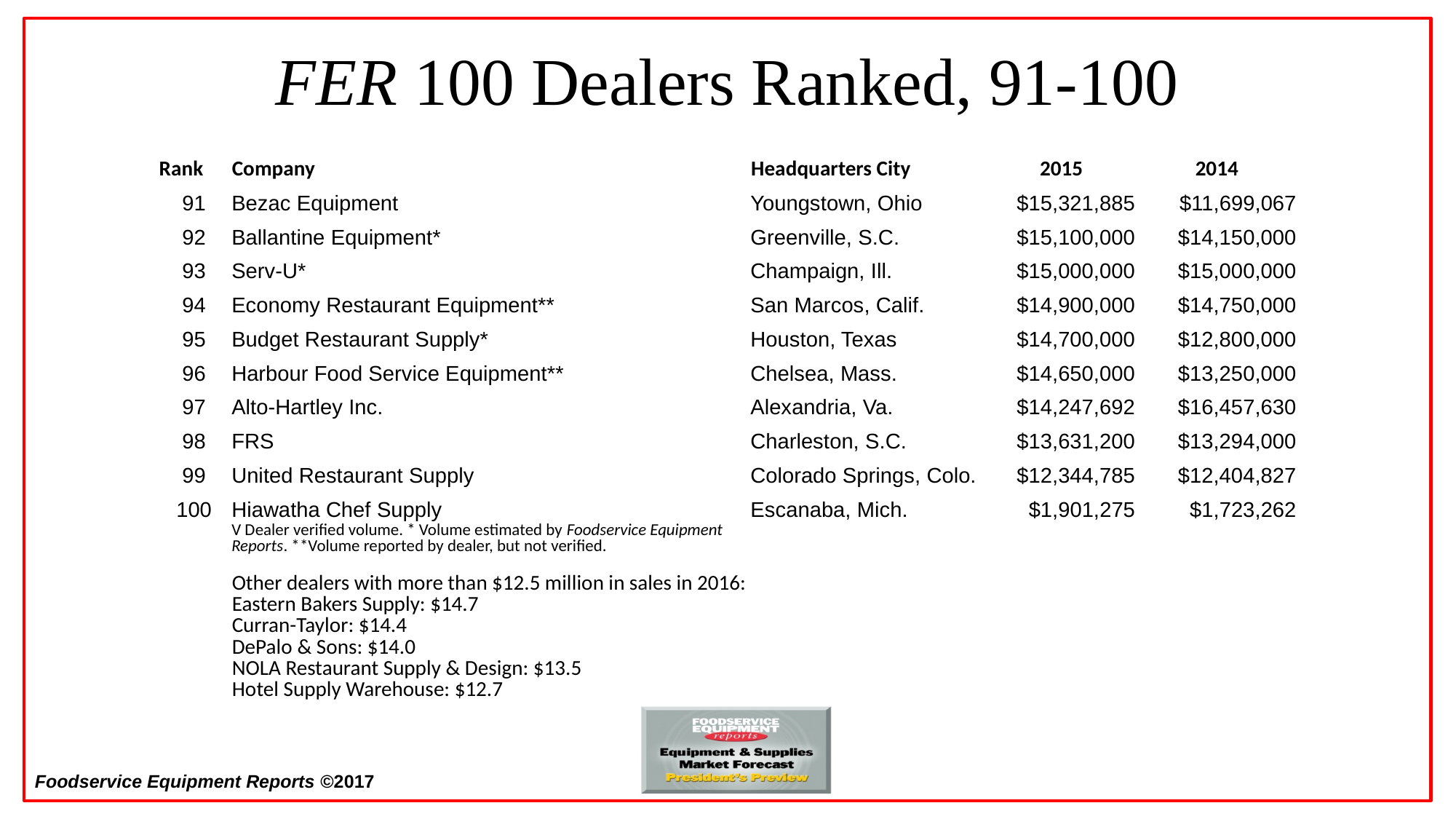

# FER 100 Dealers Ranked, 91-100
| Rank | Company | Headquarters City | 2015 | 2014 |
| --- | --- | --- | --- | --- |
| 91 | Bezac Equipment | Youngstown, Ohio | $15,321,885 | $11,699,067 |
| 92 | Ballantine Equipment\* | Greenville, S.C. | $15,100,000 | $14,150,000 |
| 93 | Serv-U\* | Champaign, Ill. | $15,000,000 | $15,000,000 |
| 94 | Economy Restaurant Equipment\*\* | San Marcos, Calif. | $14,900,000 | $14,750,000 |
| 95 | Budget Restaurant Supply\* | Houston, Texas | $14,700,000 | $12,800,000 |
| 96 | Harbour Food Service Equipment\*\* | Chelsea, Mass. | $14,650,000 | $13,250,000 |
| 97 | Alto-Hartley Inc. | Alexandria, Va. | $14,247,692 | $16,457,630 |
| 98 | FRS | Charleston, S.C. | $13,631,200 | $13,294,000 |
| 99 | United Restaurant Supply | Colorado Springs, Colo. | $12,344,785 | $12,404,827 |
| 100 | Hiawatha Chef Supply | Escanaba, Mich. | $1,901,275 | $1,723,262 |
|  | V Dealer verified volume. \* Volume estimated by Foodservice Equipment Reports. \*\*Volume reported by dealer, but not verified. |  |  |  |
|  | Other dealers with more than $12.5 million in sales in 2016: Eastern Bakers Supply: $14.7 Curran-Taylor: $14.4 DePalo & Sons: $14.0 NOLA Restaurant Supply & Design: $13.5 Hotel Supply Warehouse: $12.7 |  |  |  |
|  |  |  |  |  |
|  |  |  |  |  |
|  |  |  |  |  |